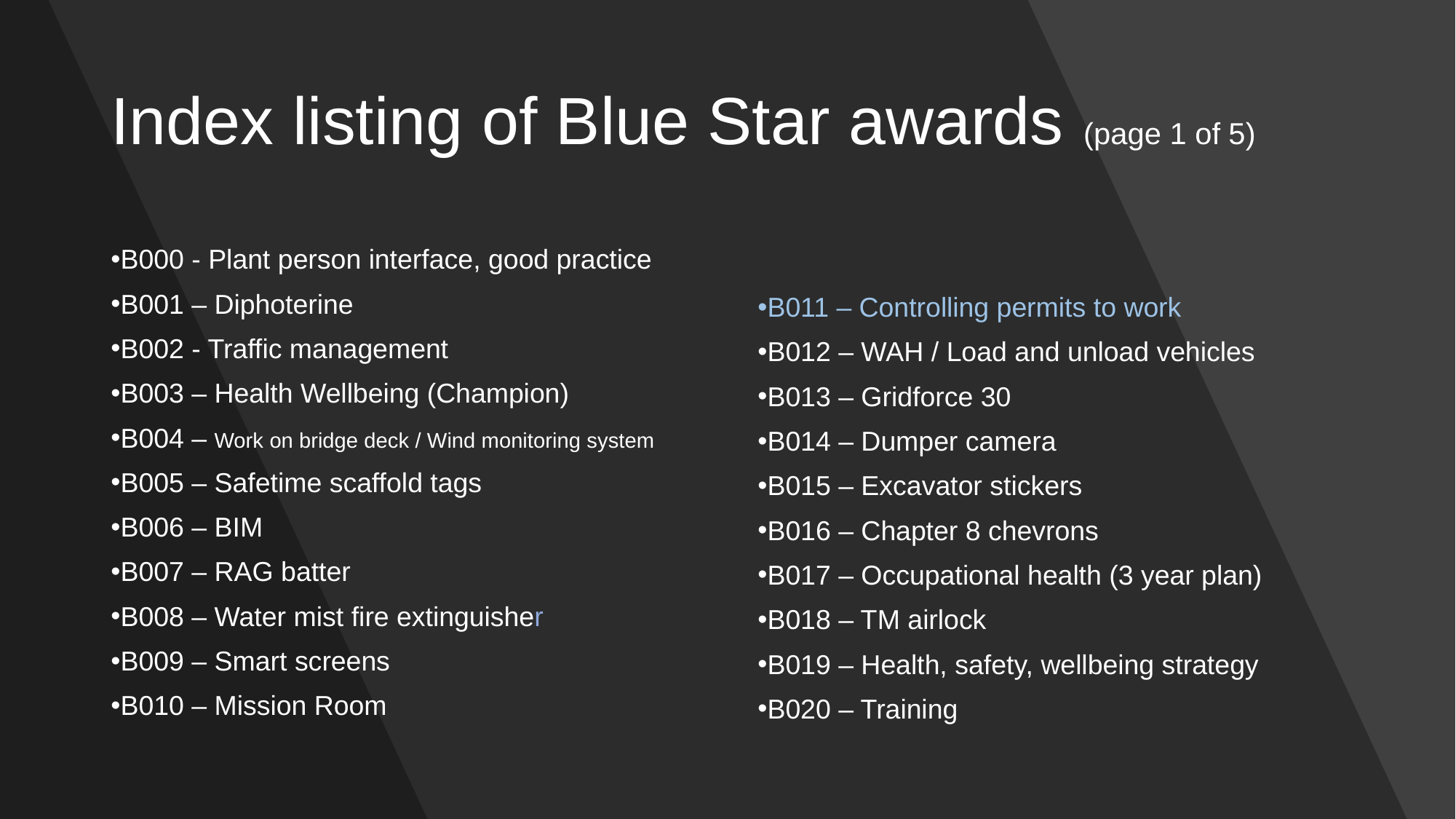

# Index listing of Blue Star awards (page 1 of 5)
B000 - Plant person interface, good practice
B001 – Diphoterine
B002 - Traffic management
B003 – Health Wellbeing (Champion)
B004 – Work on bridge deck / Wind monitoring system
B005 – Safetime scaffold tags
B006 – BIM
B007 – RAG batter
B008 – Water mist fire extinguisher
B009 – Smart screens
B010 – Mission Room

B011 – Controlling permits to work
B012 – WAH / Load and unload vehicles
B013 – Gridforce 30
B014 – Dumper camera
B015 – Excavator stickers
B016 – Chapter 8 chevrons
B017 – Occupational health (3 year plan)
B018 – TM airlock
B019 – Health, safety, wellbeing strategy
B020 – Training